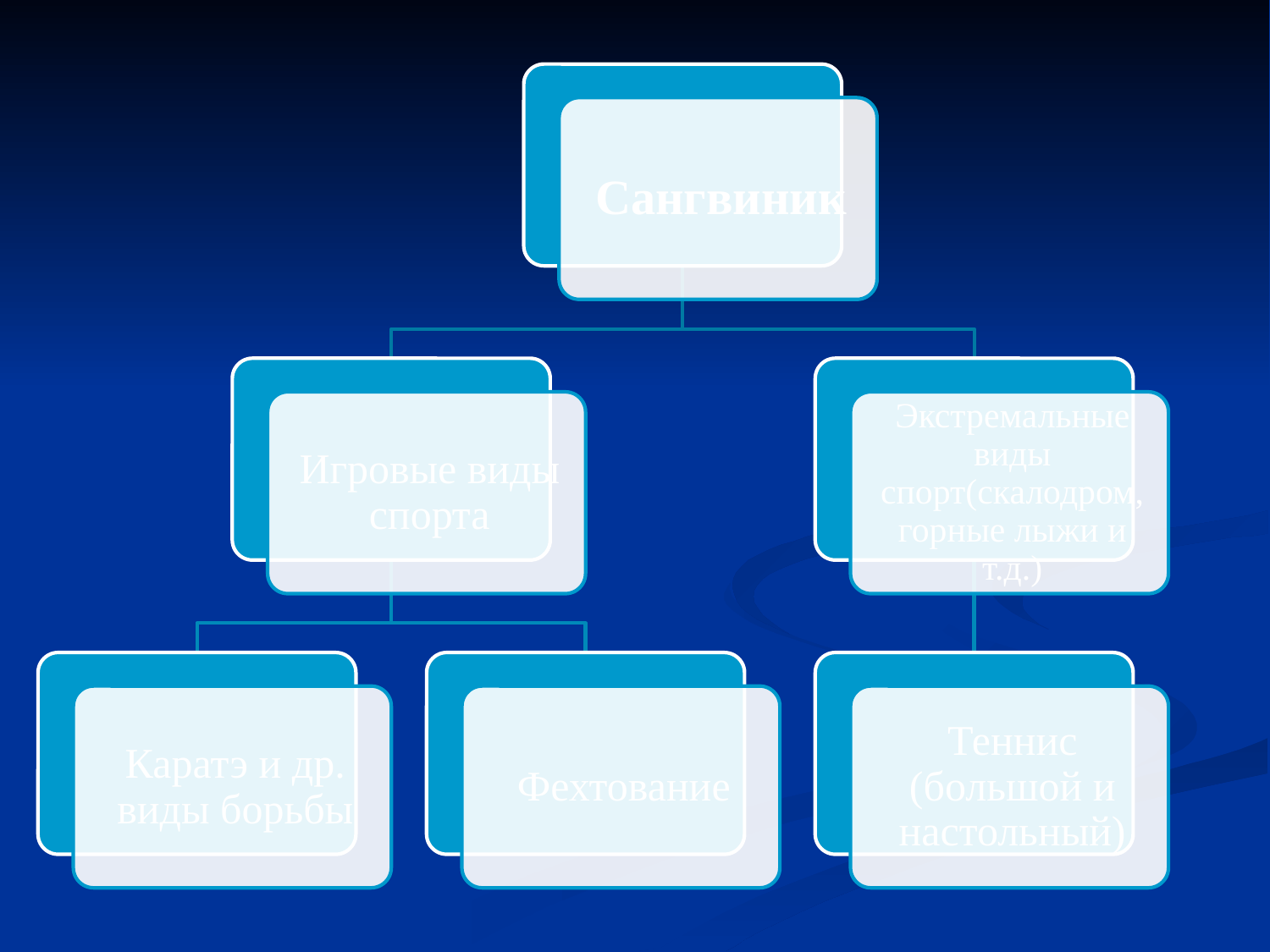

Сангвиник
Игровые виды спорта
Каратэ и др. виды борьбы
Фехтование
Экстремальные виды спорт(скалодром, горные лыжи и т.д.)
Теннис (большой и настольный)